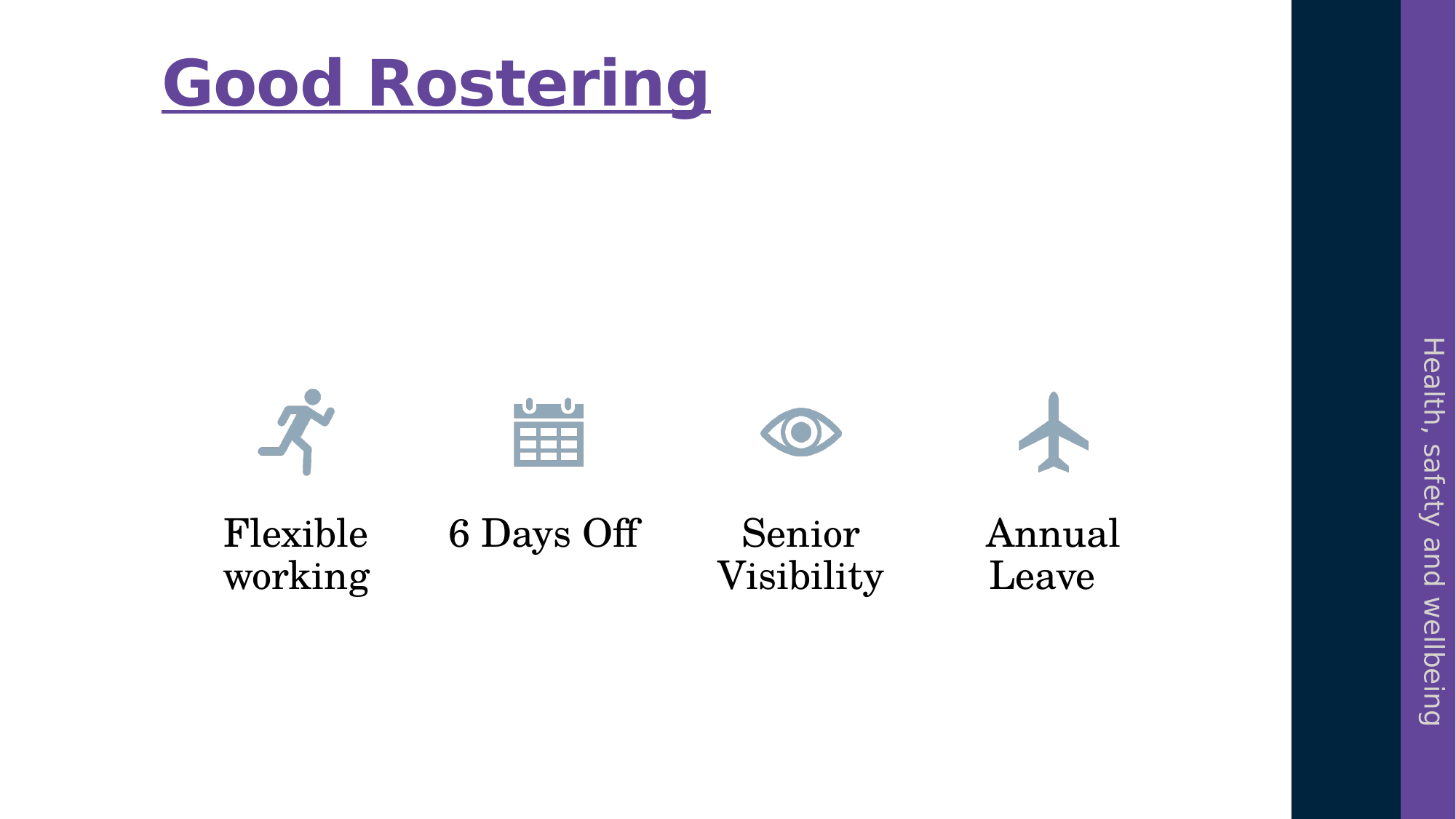

# Good Rostering
Flexible working
6 Days Off
Senior Visibility
Annual Leave